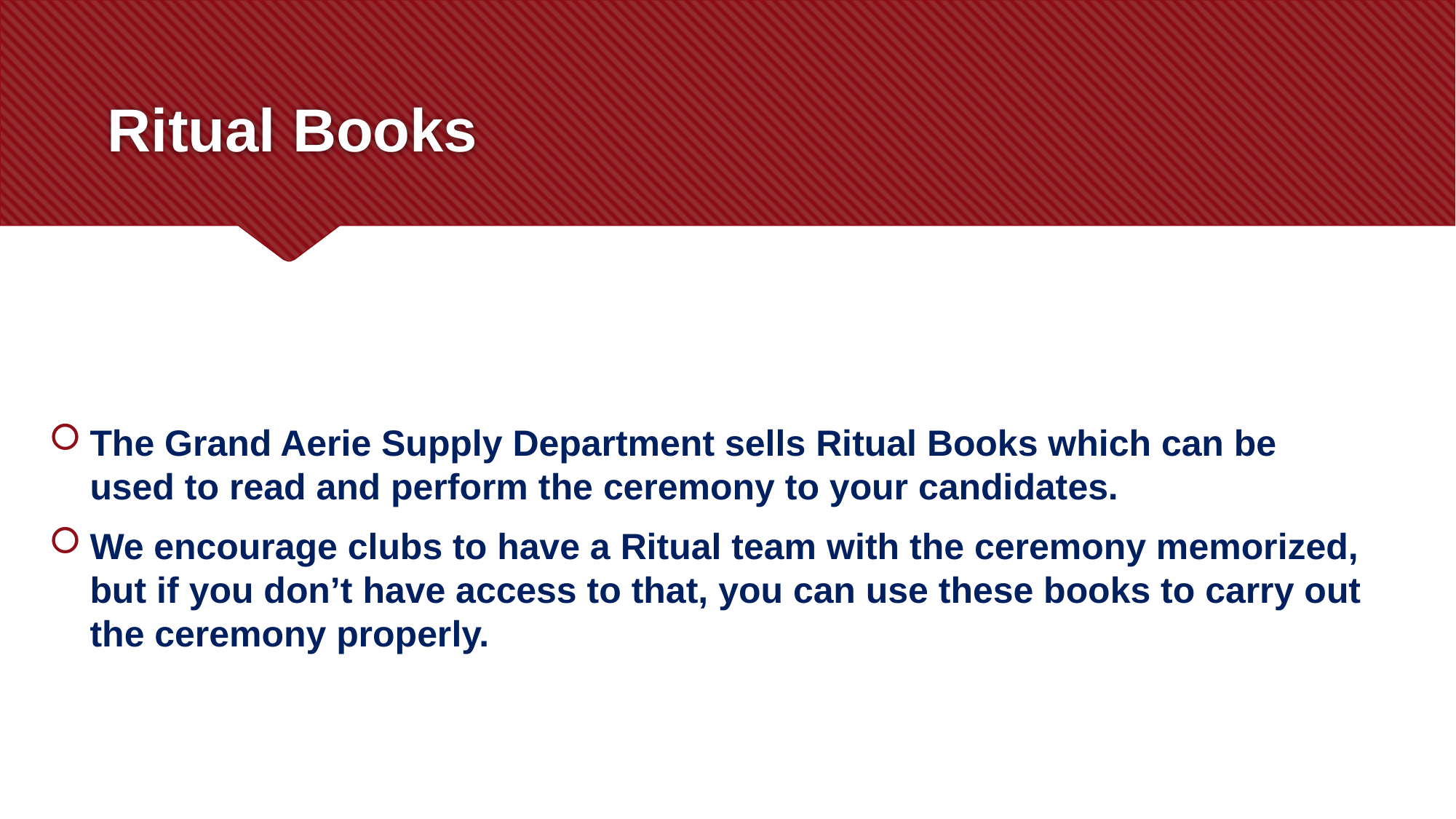

# Ritual Books
The Grand Aerie Supply Department sells Ritual Books which can be used to read and perform the ceremony to your candidates.
We encourage clubs to have a Ritual team with the ceremony memorized, but if you don’t have access to that, you can use these books to carry out the ceremony properly.